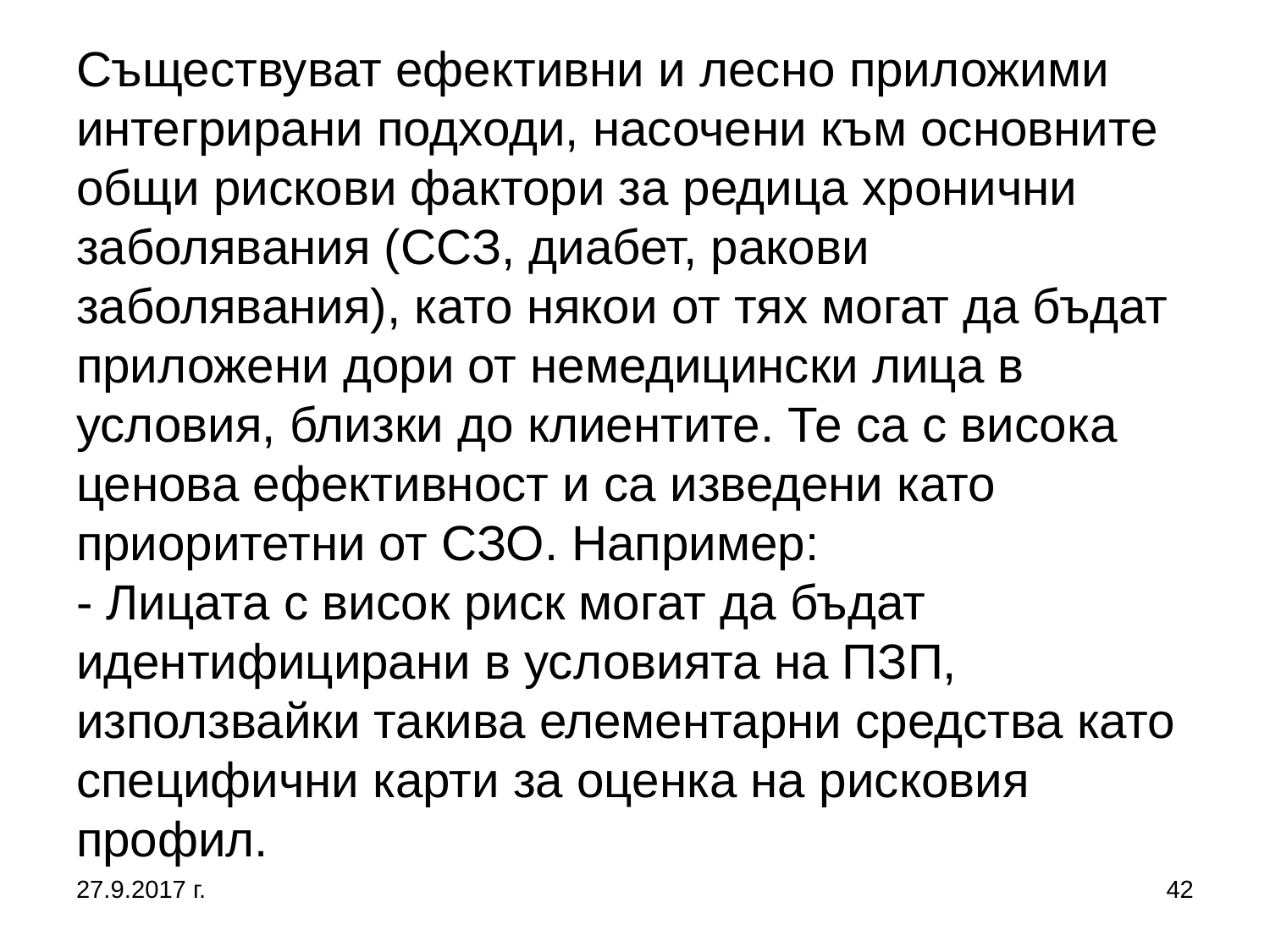

# Съществуват ефективни и лесно приложими интегрирани подходи, насочени към основните общи рискови фактори за редица хронични заболявания (ССЗ, диабет, ракови заболявания), като някои от тях могат да бъдат приложени дори от немедицински лица в условия, близки до клиентите. Те са с висока ценова ефективност и са изведени като приоритетни от СЗО. Например: - Лицата с висок риск могат да бъдат идентифицирани в условията на ПЗП, използвайки такива елементарни средства като специфични карти за оценка на рисковия профил.
27.9.2017 г.
42